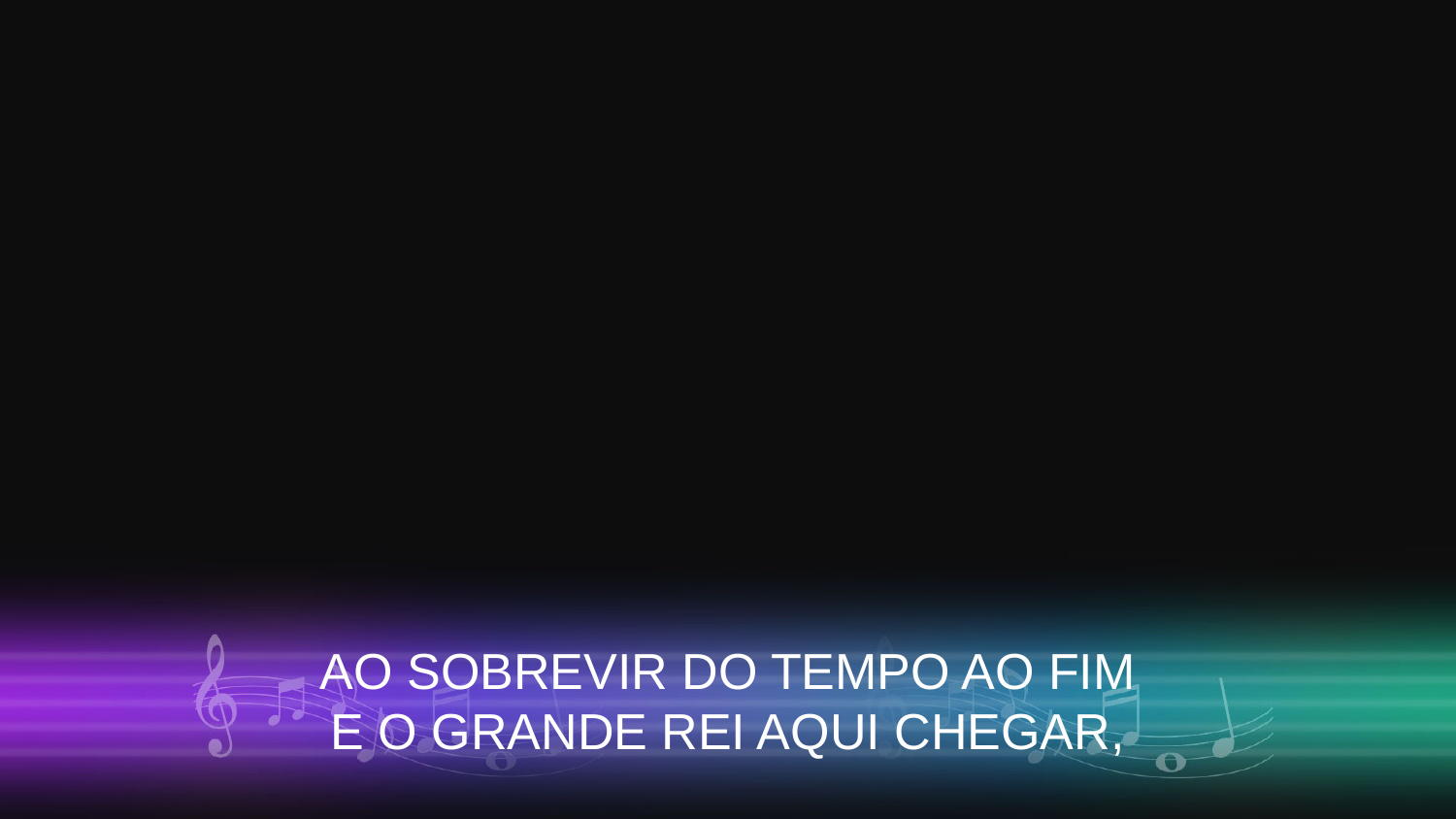

AO SOBREVIR DO TEMPO AO FIM
E O GRANDE REI AQUI CHEGAR,